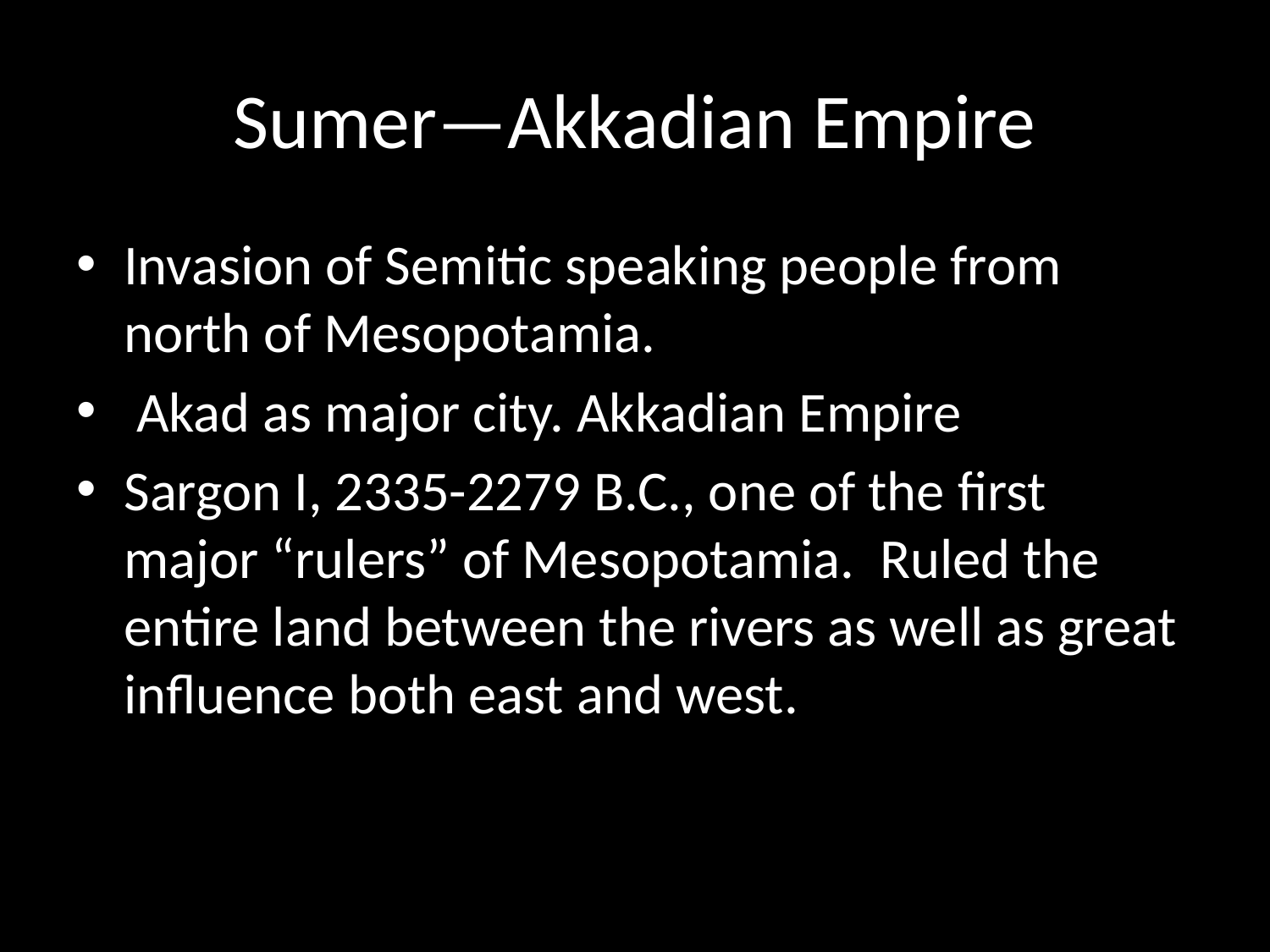

# Sumer—Akkadian Empire
Invasion of Semitic speaking people from north of Mesopotamia.
 Akad as major city. Akkadian Empire
Sargon I, 2335-2279 B.C., one of the first major “rulers” of Mesopotamia.  Ruled the entire land between the rivers as well as great influence both east and west.